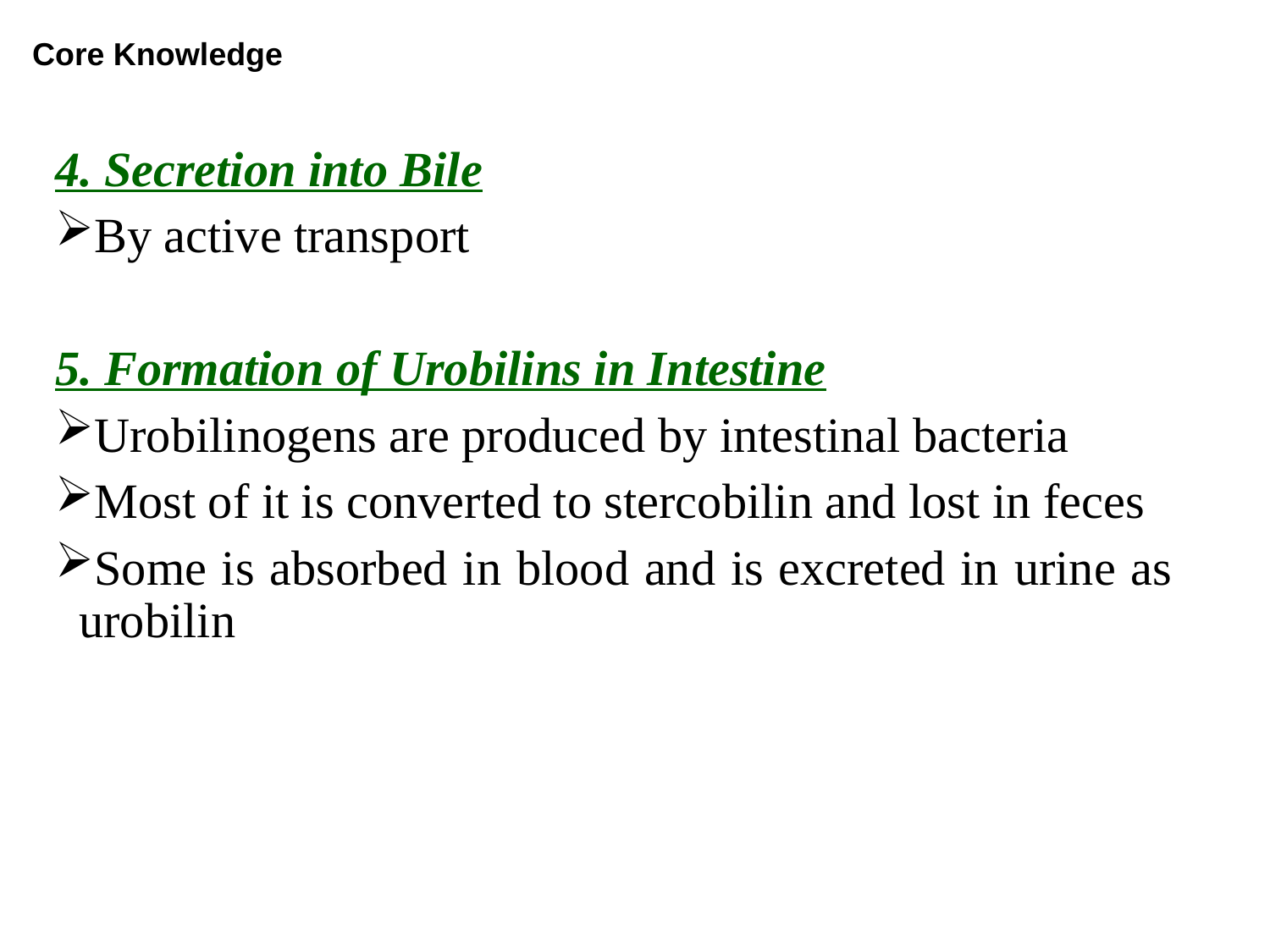

Core Knowledge
4. Secretion into Bile
By active transport

5. Formation of Urobilins in Intestine
Urobilinogens are produced by intestinal bacteria
Most of it is converted to stercobilin and lost in feces
Some is absorbed in blood and is excreted in urine as urobilin